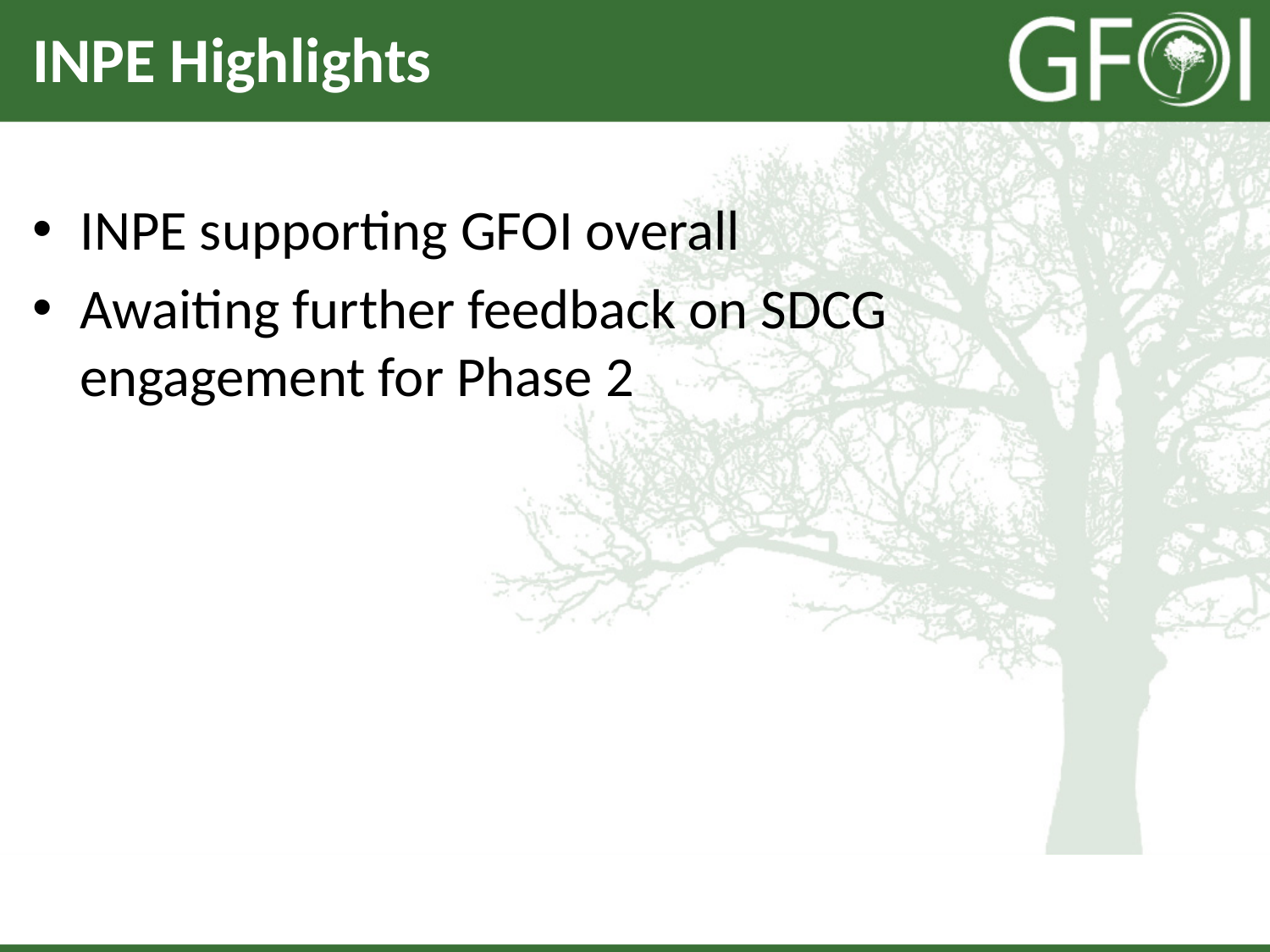

# INPE Highlights
INPE supporting GFOI overall
Awaiting further feedback on SDCG engagement for Phase 2
SDCG-8
DLR, Bonn, Germany
September 23rd-25th 2015

10